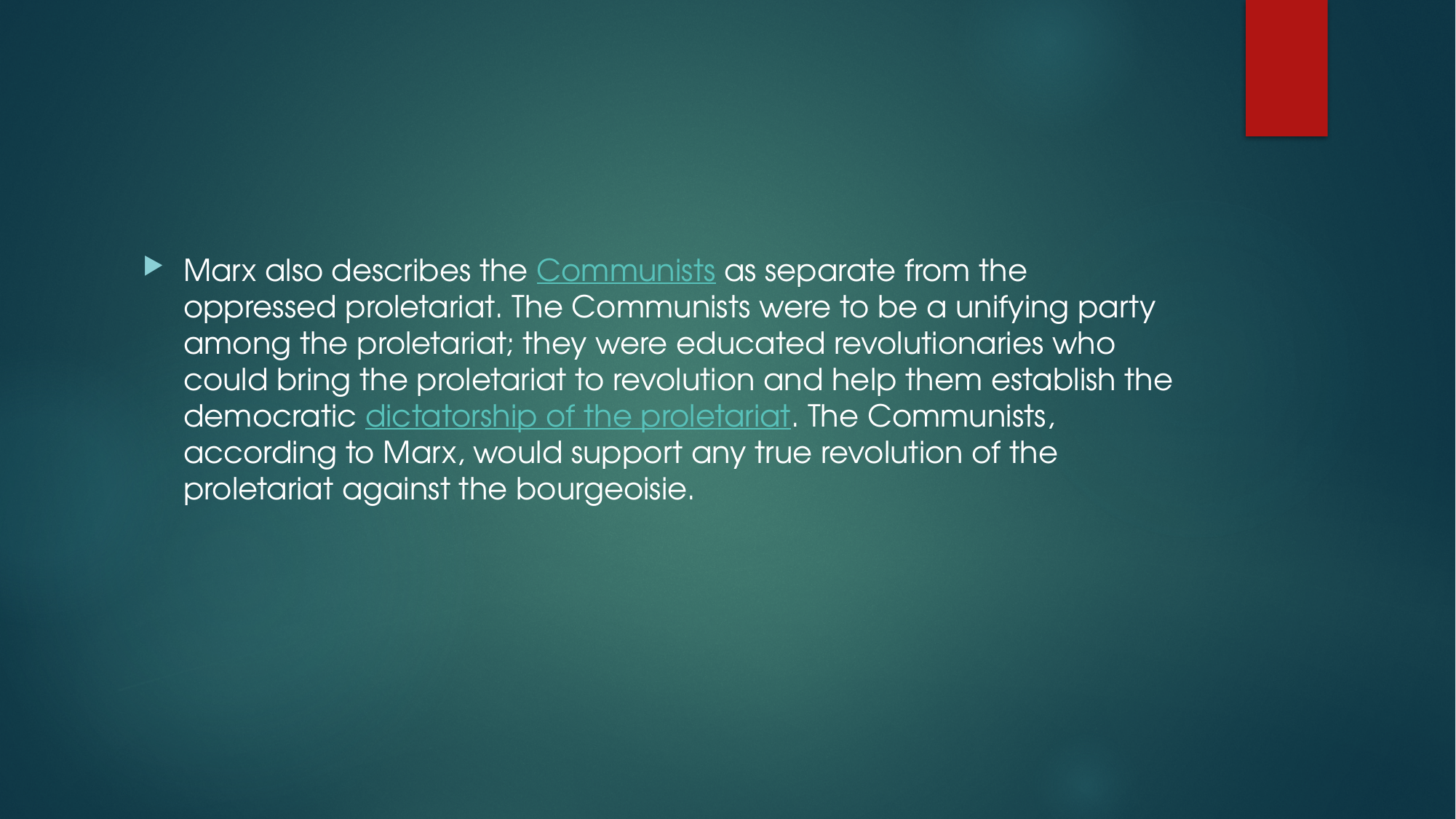

#
Marx also describes the Communists as separate from the oppressed proletariat. The Communists were to be a unifying party among the proletariat; they were educated revolutionaries who could bring the proletariat to revolution and help them establish the democratic dictatorship of the proletariat. The Communists, according to Marx, would support any true revolution of the proletariat against the bourgeoisie.